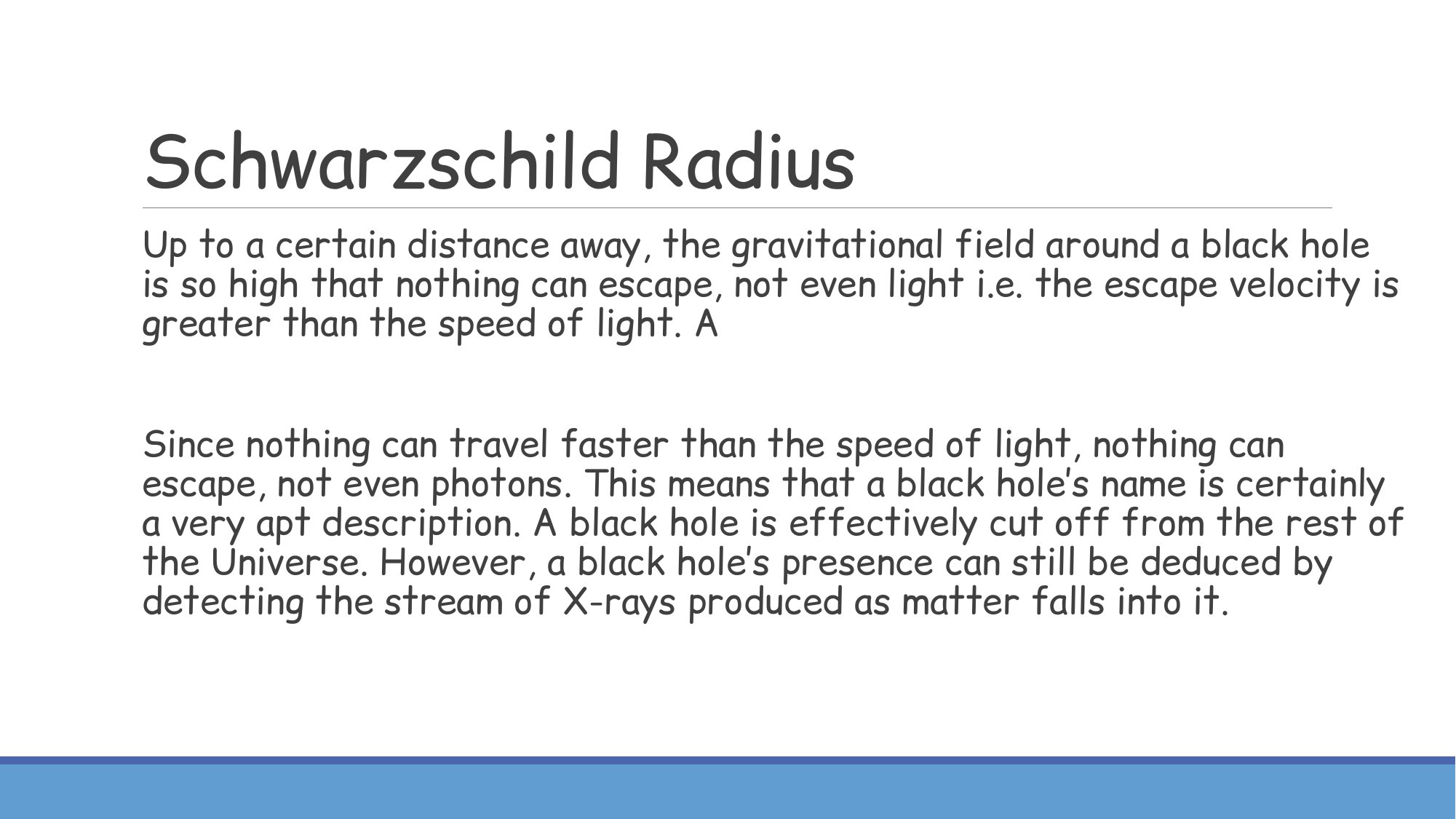

# Schwarzschild Radius
Up to a certain distance away, the gravitational field around a black hole is so high that nothing can escape, not even light i.e. the escape velocity is greater than the speed of light. A

Since nothing can travel faster than the speed of light, nothing can escape, not even photons. This means that a black hole’s name is certainly a very apt description. A black hole is effectively cut off from the rest of the Universe. However, a black hole’s presence can still be deduced by detecting the stream of X-rays produced as matter falls into it.